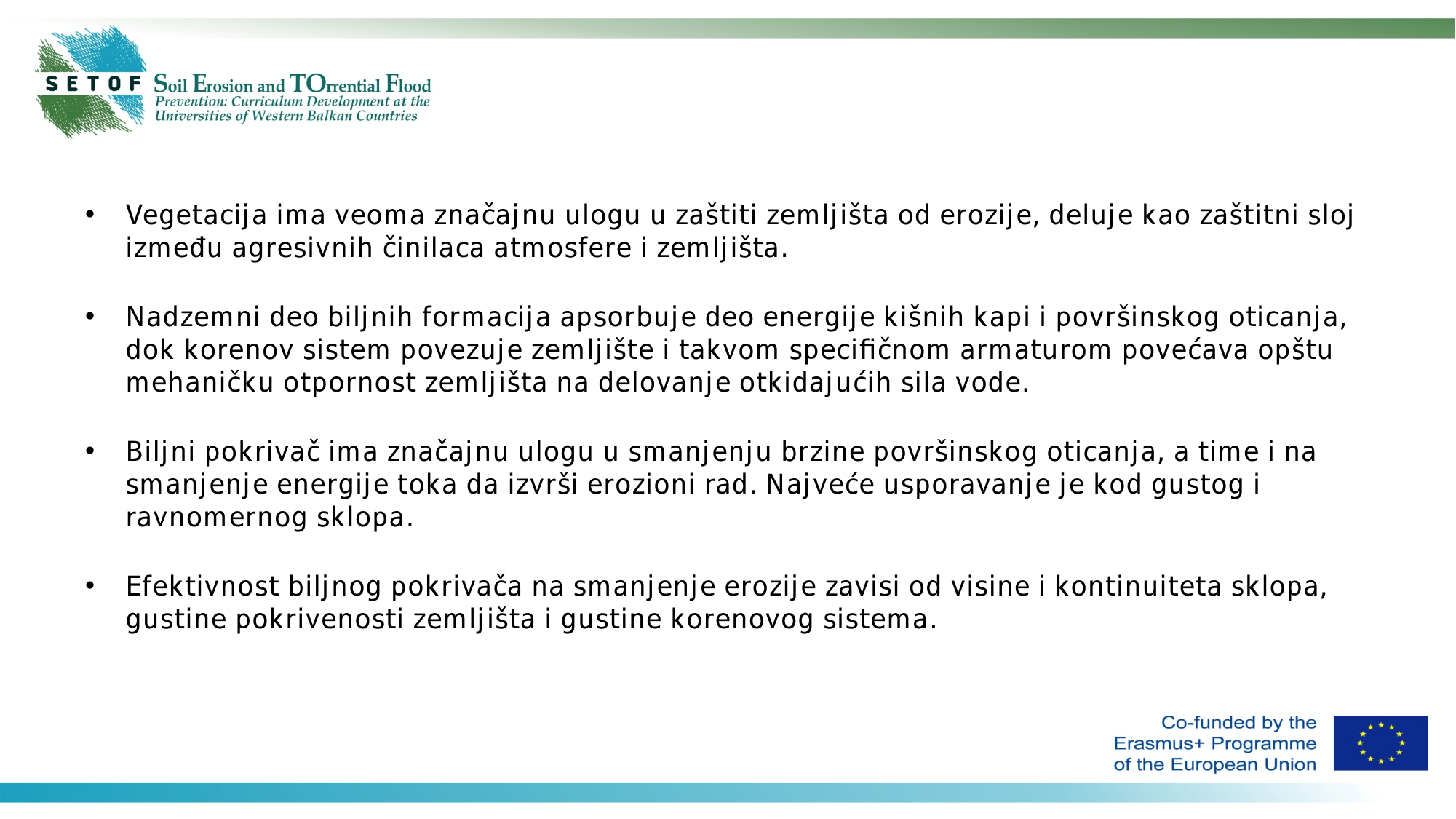

Vegetacija ima veoma značajnu ulogu u zaštiti zemljišta od erozije, deluje kao zaštitni sloj između agresivnih činilaca atmosfere i zemljišta.
Nadzemni deo biljnih formacija apsorbuje deo energije kišnih kapi i površinskog oticanja, dok korenov sistem povezuje zemljište i takvom specifičnom armaturom povećava opštu mehaničku otpornost zemljišta na delovanje otkidajućih sila vode.
Biljni pokrivač ima značajnu ulogu u smanjenju brzine površinskog oticanja, a time i na smanjenje energije toka da izvrši erozioni rad. Najveće usporavanje je kod gustog i ravnomernog sklopa.
Efektivnost biljnog pokrivača na smanjenje erozije zavisi od visine i kontinuiteta sklopa, gustine pokrivenosti zemljišta i gustine korenovog sistema.